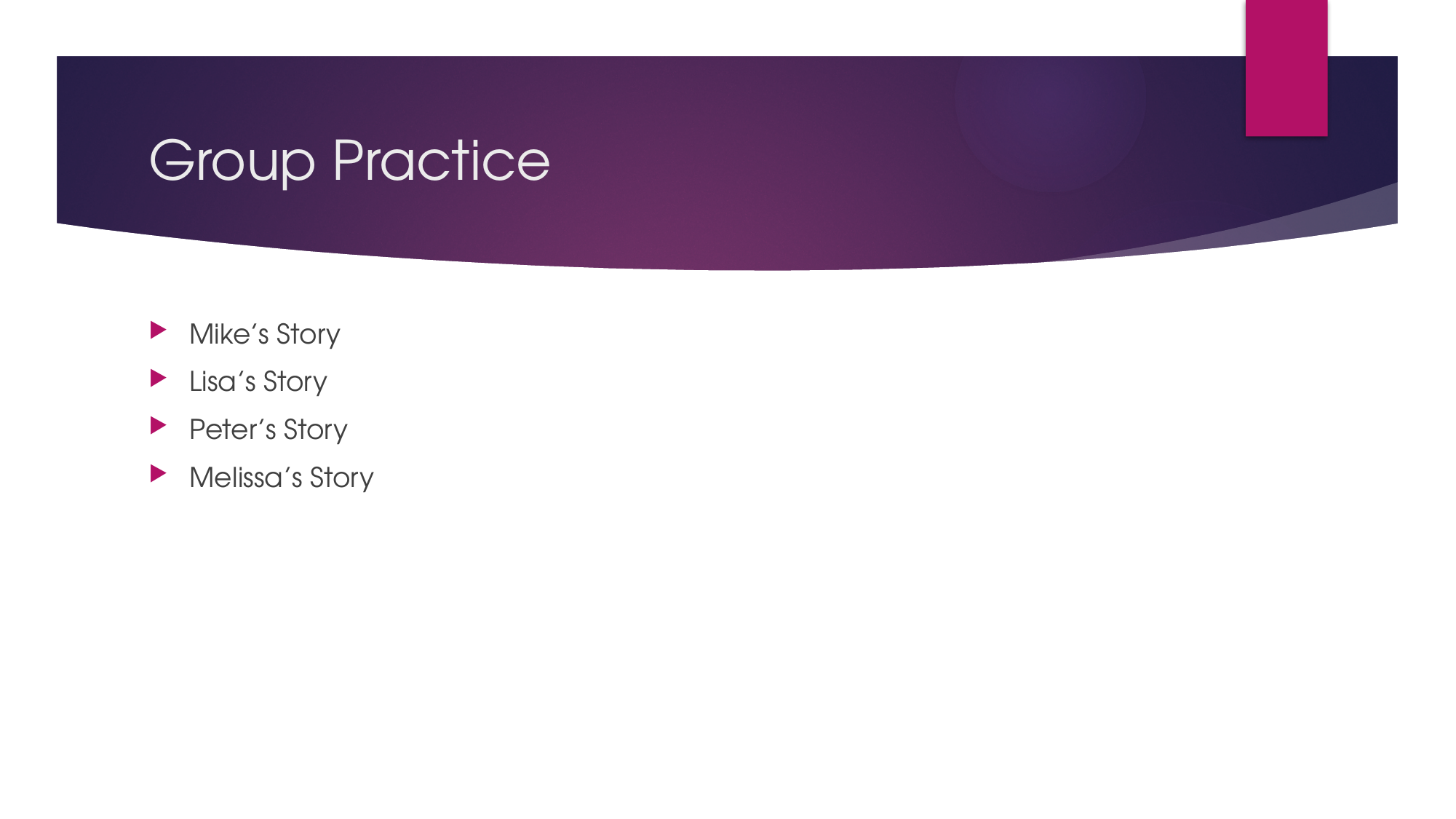

# Group Practice
Mike’s Story
Lisa’s Story
Peter’s Story
Melissa’s Story